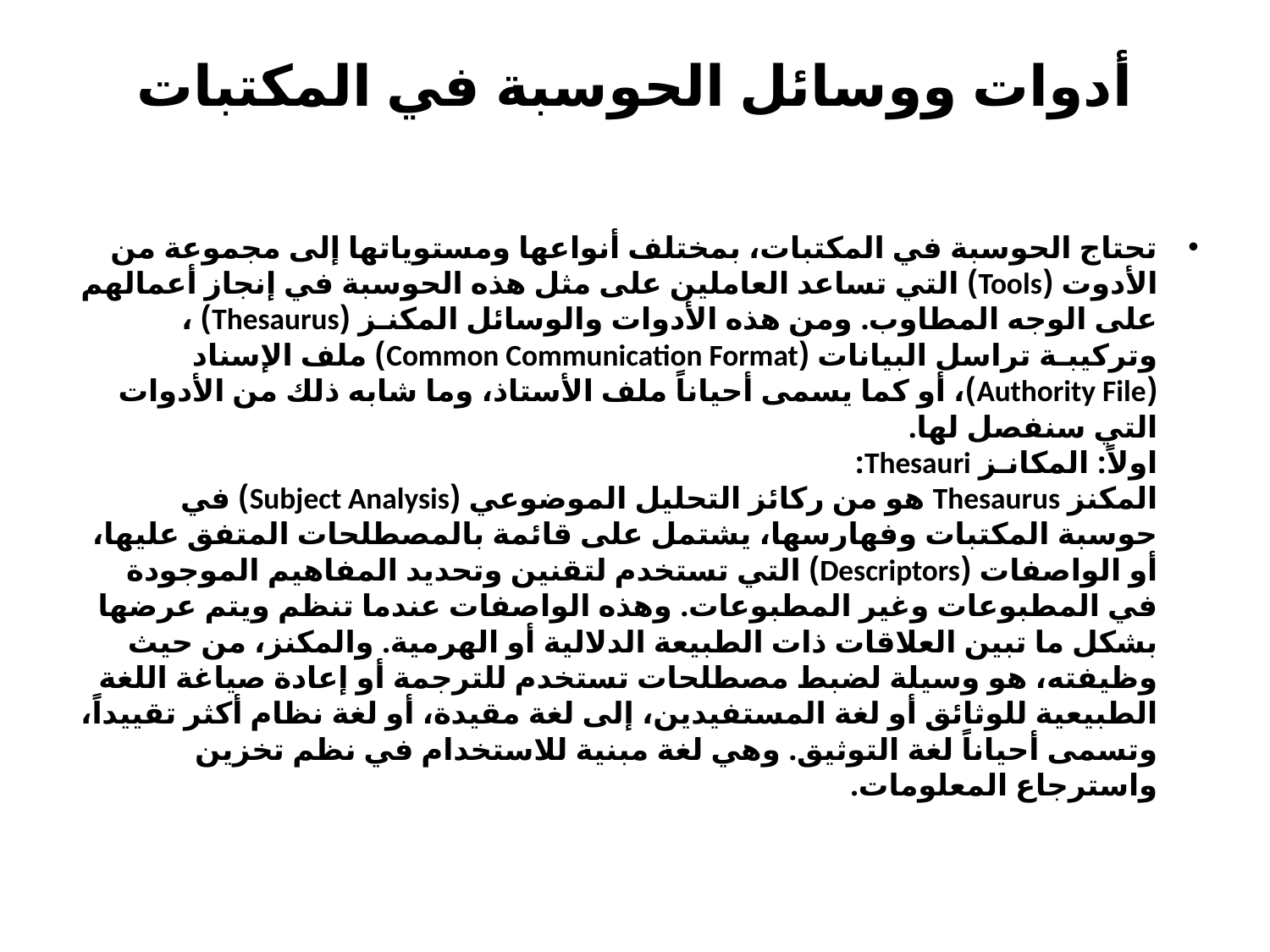

# أدوات ووسائل الحوسبة في المكتبات
تحتاج الحوسبة في المكتبات، بمختلف أنواعها ومستوياتها إلى مجموعة من الأدوت (Tools) التي تساعد العاملين على مثل هذه الحوسبة في إنجاز أعمالهم على الوجه المطاوب. ومن هذه الأدوات والوسائل المكنـز (Thesaurus) ، وتركيبـة تراسل البيانات (Common Communication Format) ملف الإسناد (Authority File)، أو كما يسمى أحياناً ملف الأستاذ، وما شابه ذلك من الأدوات التي سنفصل لها.
اولاً: المكانـز Thesauri:
المكنز Thesaurus هو من ركائز التحليل الموضوعي (Subject Analysis) في حوسبة المكتبات وفهارسها، يشتمل على قائمة بالمصطلحات المتفق عليها، أو الواصفات (Descriptors) التي تستخدم لتقنين وتحديد المفاهيم الموجودة في المطبوعات وغير المطبوعات. وهذه الواصفات عندما تنظم ويتم عرضها بشكل ما تبين العلاقات ذات الطبيعة الدلالية أو الهرمية. والمكنز، من حيث وظيفته، هو وسيلة لضبط مصطلحات تستخدم للترجمة أو إعادة صياغة اللغة الطبيعية للوثائق أو لغة المستفيدين، إلى لغة مقيدة، أو لغة نظام أكثر تقييداً، وتسمى أحياناً لغة التوثيق. وهي لغة مبنية للاستخدام في نظم تخزين واسترجاع المعلومات.